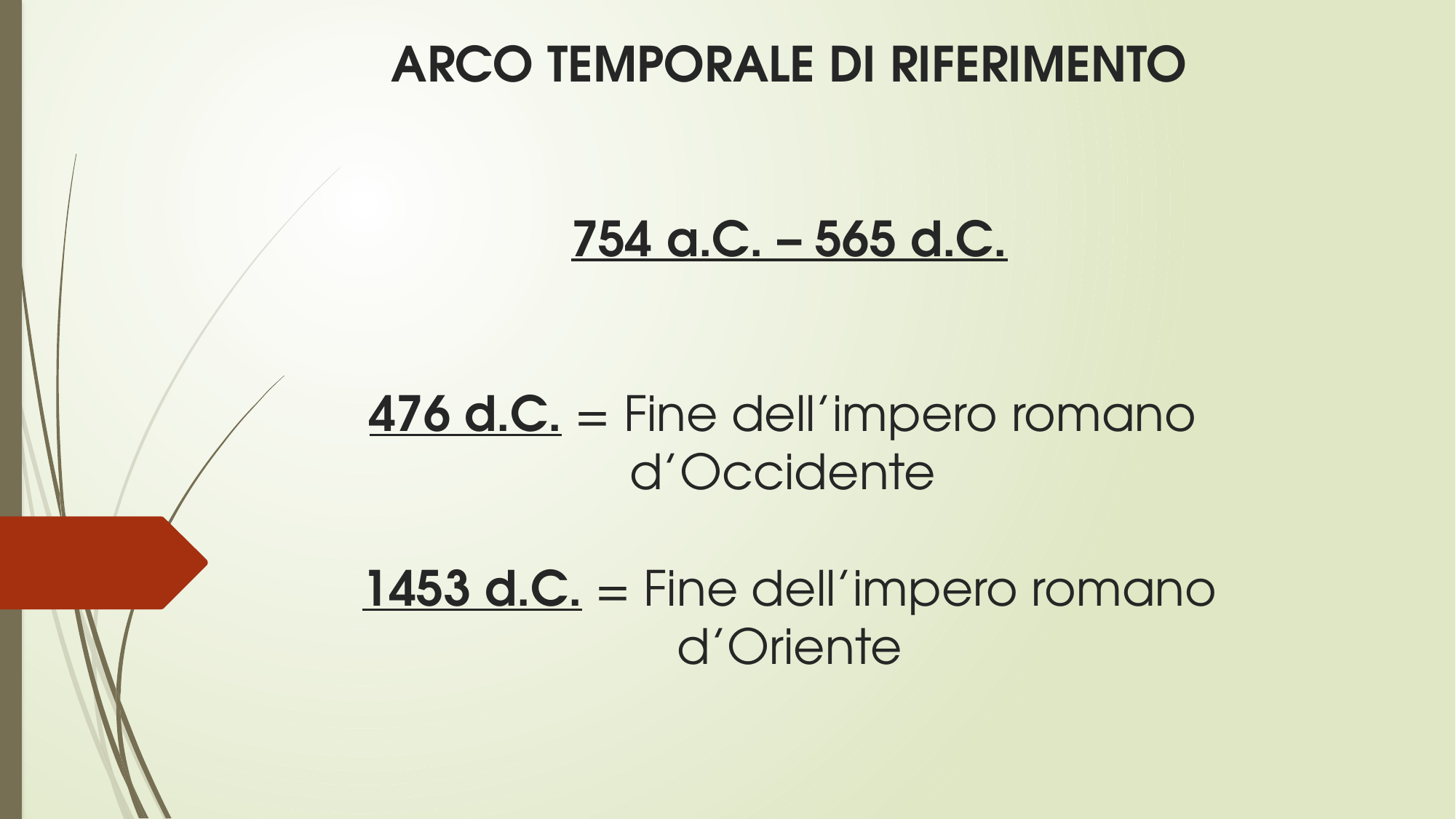

# ARCO TEMPORALE DI RIFERIMENTO 754 a.C. – 565 d.C.  476 d.C. = Fine dell’impero romano   d’Occidente  1453 d.C. = Fine dell’impero romano d’Oriente